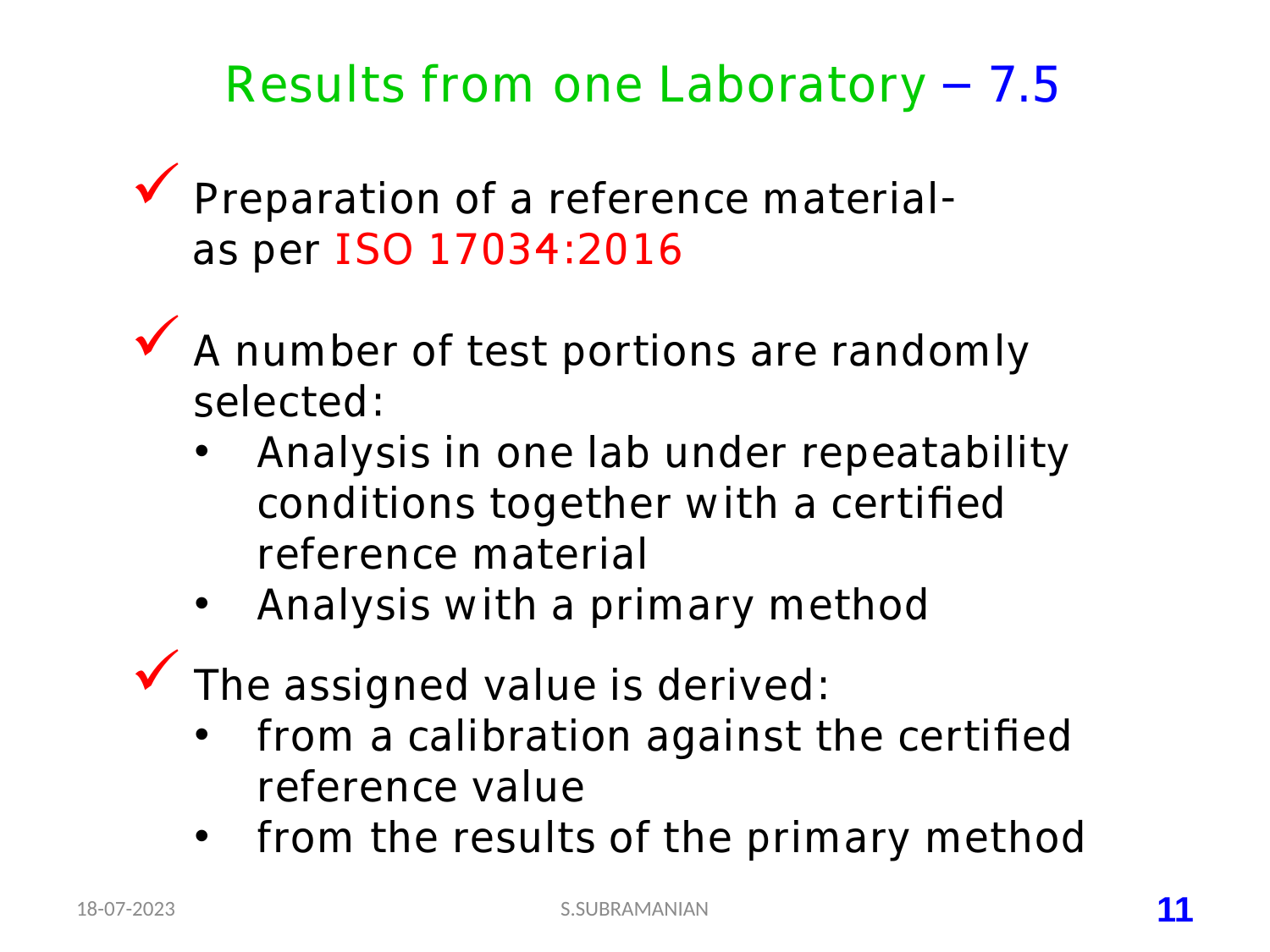

Results from one Laboratory – 7.5

Preparation of a reference material-
     as per ISO 17034:2016

A number of test portions are randomly selected:
Analysis in one lab under repeatability conditions together with a certified reference material
Analysis with a primary method

The assigned value is derived:
from a calibration against the certified reference value
from the results of the primary method
18-07-2023
S.SUBRAMANIAN
11